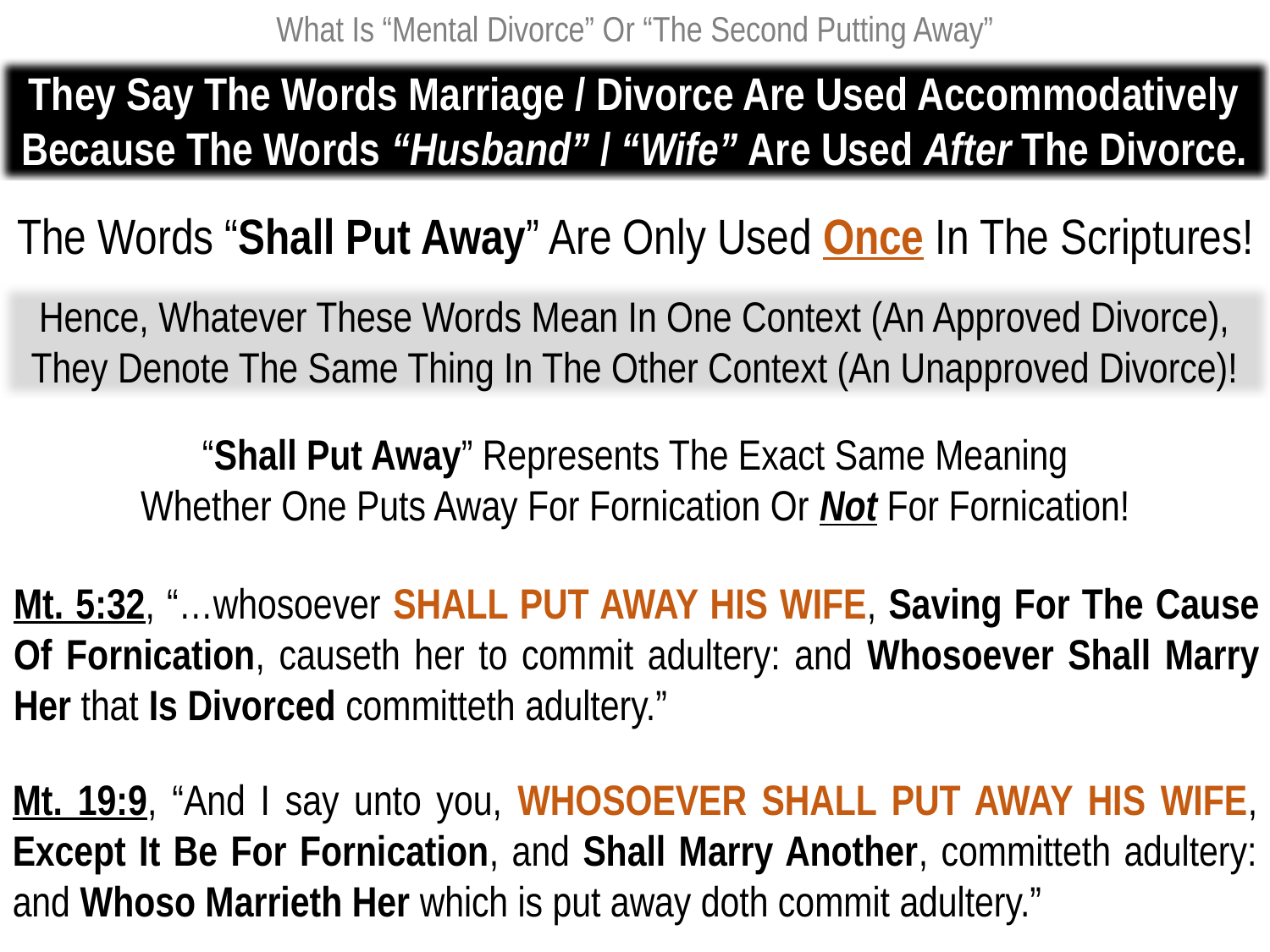

What Is “Mental Divorce” Or “The Second Putting Away”
They Say The Words Marriage / Divorce Are Used Accommodatively
Because The Words “Husband” / “Wife” Are Used After The Divorce.
The Words “Shall Put Away” Are Only Used Once In The Scriptures!
Hence, Whatever These Words Mean In One Context (An Approved Divorce),
They Denote The Same Thing In The Other Context (An Unapproved Divorce)!
“Shall Put Away” Represents The Exact Same Meaning
Whether One Puts Away For Fornication Or Not For Fornication!
Mt. 5:32, “…whosoever SHALL PUT AWAY HIS WIFE, Saving For The Cause Of Fornication, causeth her to commit adultery: and Whosoever Shall Marry Her that Is Divorced committeth adultery.”
Mt. 19:9, “And I say unto you, WHOSOEVER SHALL PUT AWAY HIS WIFE, Except It Be For Fornication, and Shall Marry Another, committeth adultery: and Whoso Marrieth Her which is put away doth commit adultery.”